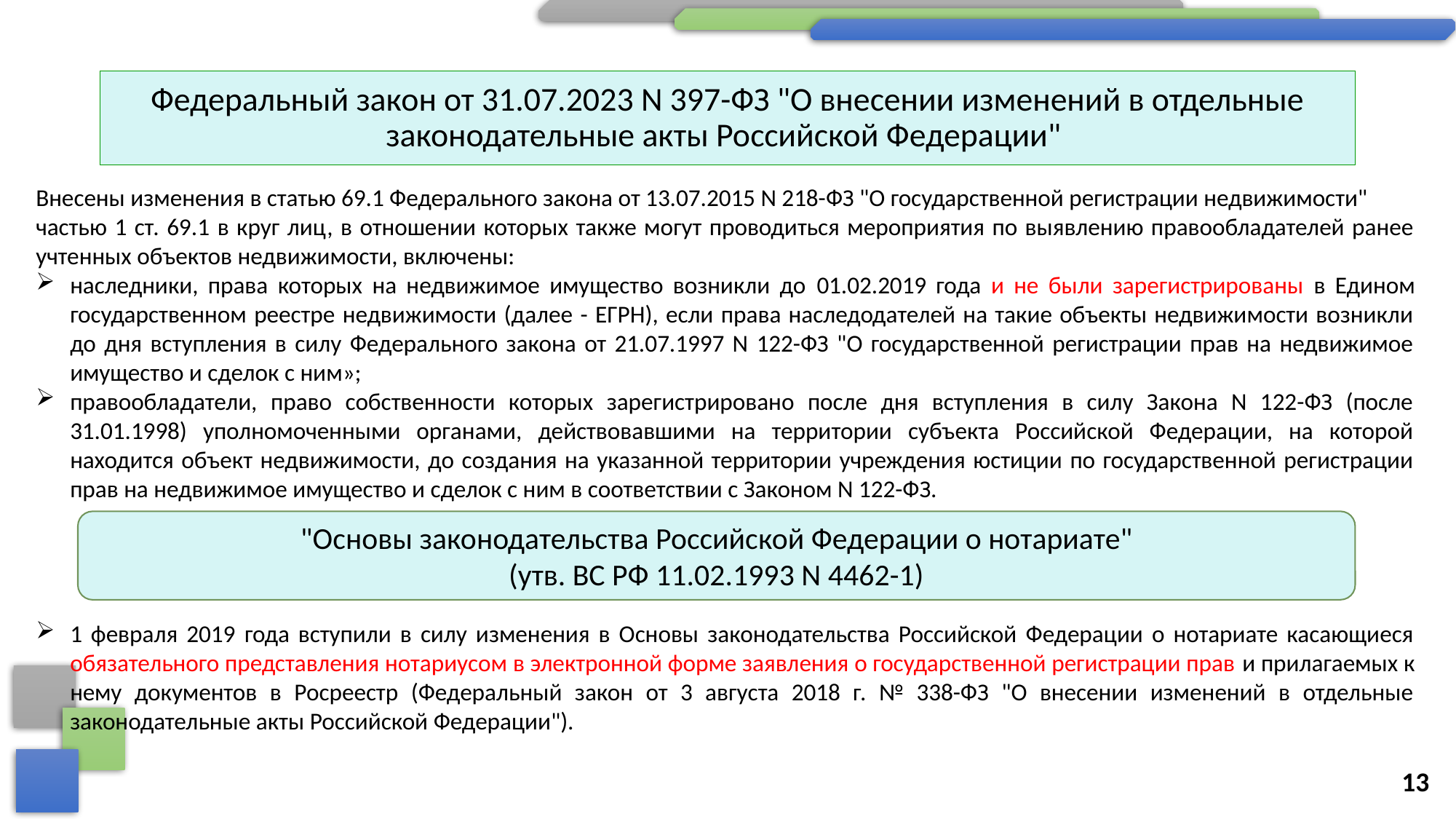

# Федеральный закон от 31.07.2023 N 397-ФЗ "О внесении изменений в отдельные законодательные акты Российской Федерации"
Внесены изменения в статью 69.1 Федерального закона от 13.07.2015 N 218-ФЗ "О государственной регистрации недвижимости"
частью 1 ст. 69.1 в круг лиц, в отношении которых также могут проводиться мероприятия по выявлению правообладателей ранее учтенных объектов недвижимости, включены:
наследники, права которых на недвижимое имущество возникли до 01.02.2019 года и не были зарегистрированы в Едином государственном реестре недвижимости (далее - ЕГРН), если права наследодателей на такие объекты недвижимости возникли до дня вступления в силу Федерального закона от 21.07.1997 N 122-ФЗ "О государственной регистрации прав на недвижимое имущество и сделок с ним»;
правообладатели, право собственности которых зарегистрировано после дня вступления в силу Закона N 122-ФЗ (после 31.01.1998) уполномоченными органами, действовавшими на территории субъекта Российской Федерации, на которой находится объект недвижимости, до создания на указанной территории учреждения юстиции по государственной регистрации прав на недвижимое имущество и сделок с ним в соответствии с Законом N 122-ФЗ.

1 февраля 2019 года вступили в силу изменения в Основы законодательства Российской Федерации о нотариате касающиеся обязательного представления нотариусом в электронной форме заявления о государственной регистрации прав и прилагаемых к нему документов в Росреестр (Федеральный закон от 3 августа 2018 г. № 338-ФЗ "О внесении изменений в отдельные законодательные акты Российской Федерации").

"Основы законодательства Российской Федерации о нотариате"
(утв. ВС РФ 11.02.1993 N 4462-1)
13